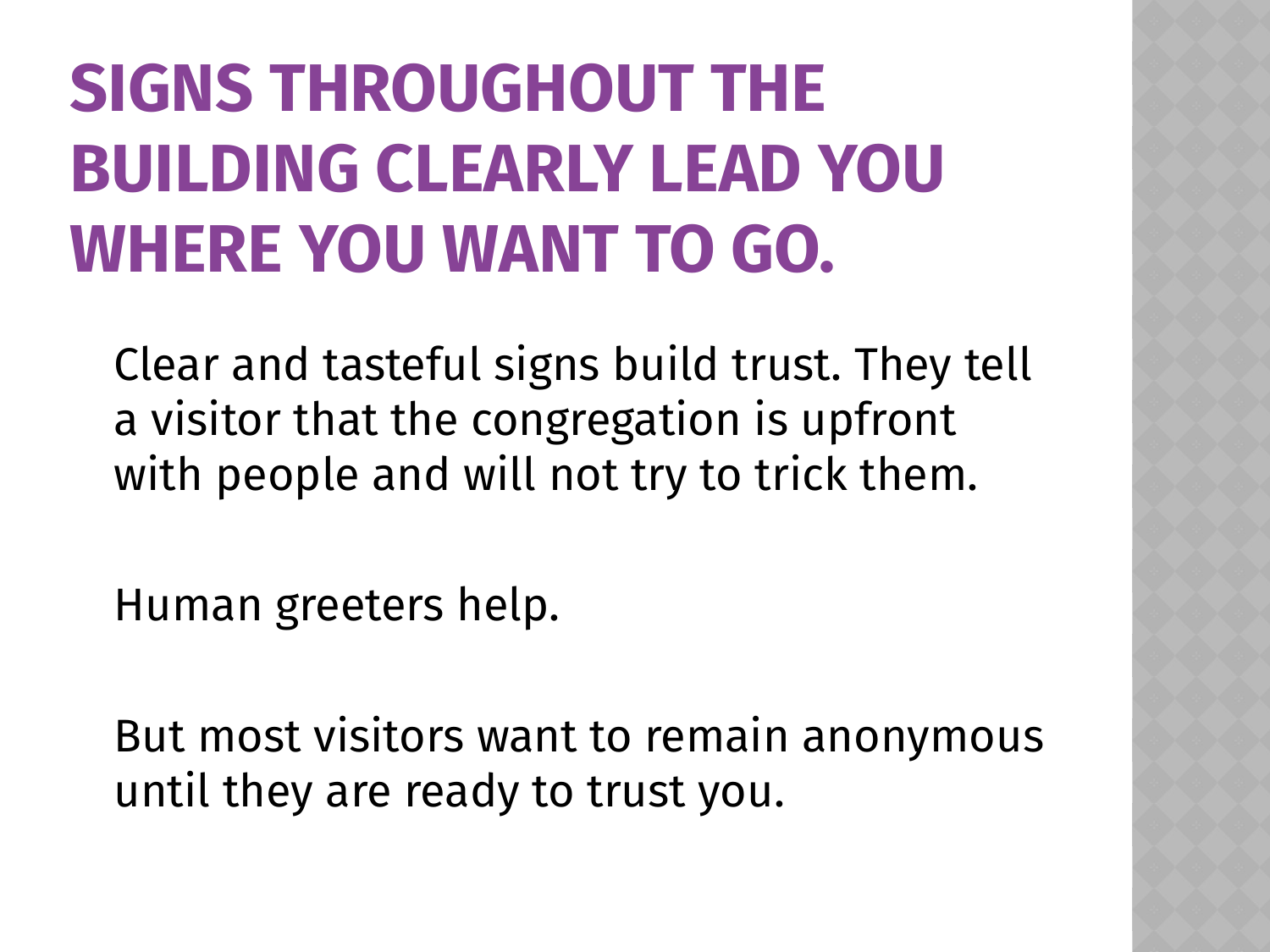

# Signs throughout the building clearly lead you where you want to go.
	Clear and tasteful signs build trust. They tell a visitor that the congregation is upfront with people and will not try to trick them.

	Human greeters help.

	But most visitors want to remain anonymous until they are ready to trust you.